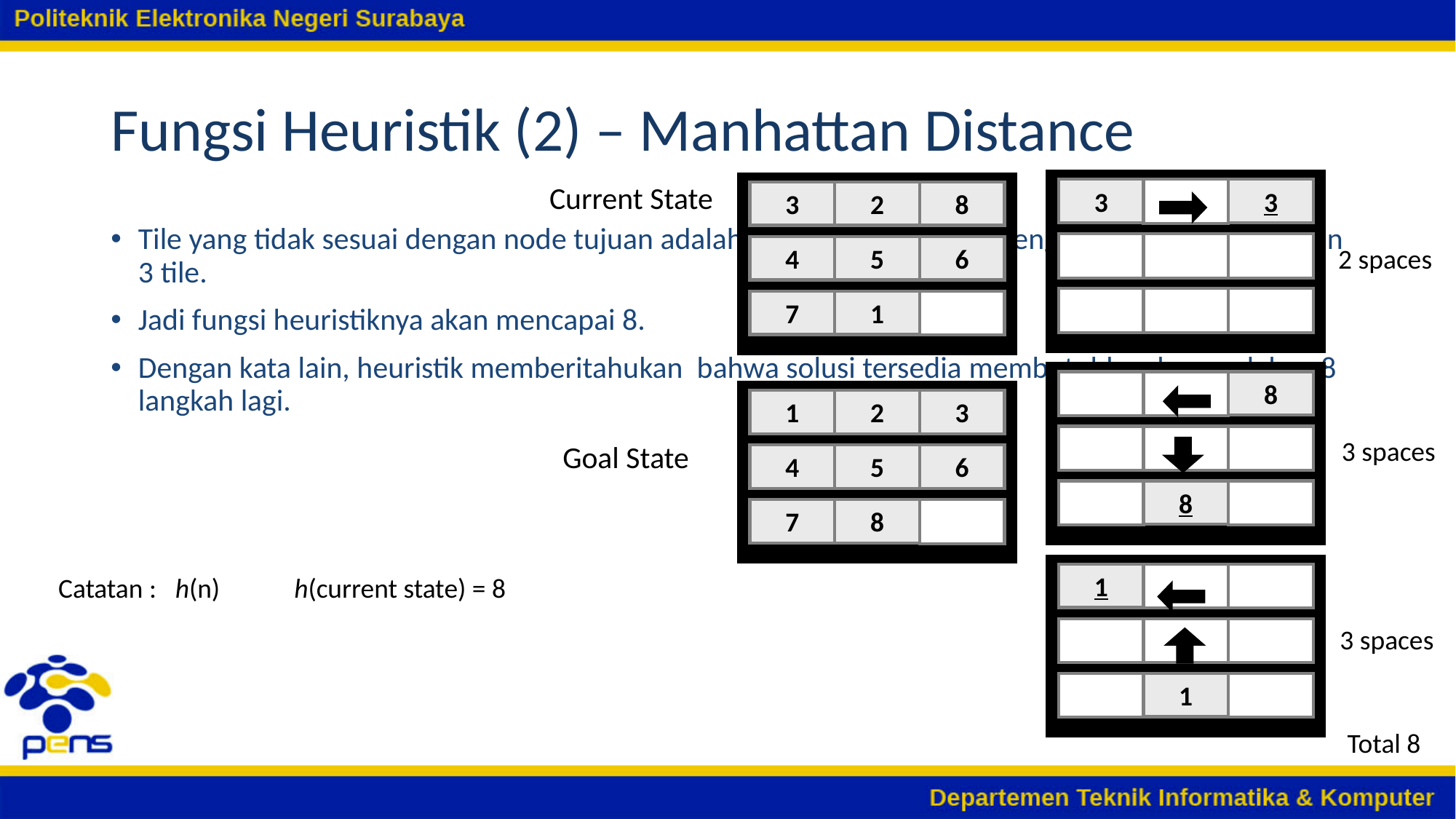

# Fungsi Heuristik (2) – Manhattan Distance

3
2
8
4
5
6
7
1

Current State
3

3

Tile yang tidak sesuai dengan node tujuan adalah tile "3", "8" dan "1" dengan perbedaan 2, 3, dan 3 tile.
Jadi fungsi heuristiknya akan mencapai 8.
Dengan kata lain, heuristik memberitahukan  bahwa solusi tersedia membutuhkan hanya dalam 8 langkah lagi.

2 spaces

8

1
2
3
4
5
6
7
8

3 spaces
Goal State

8

1

Catatan :   h(n)            h(current state) = 8

3 spaces

1

Total 8